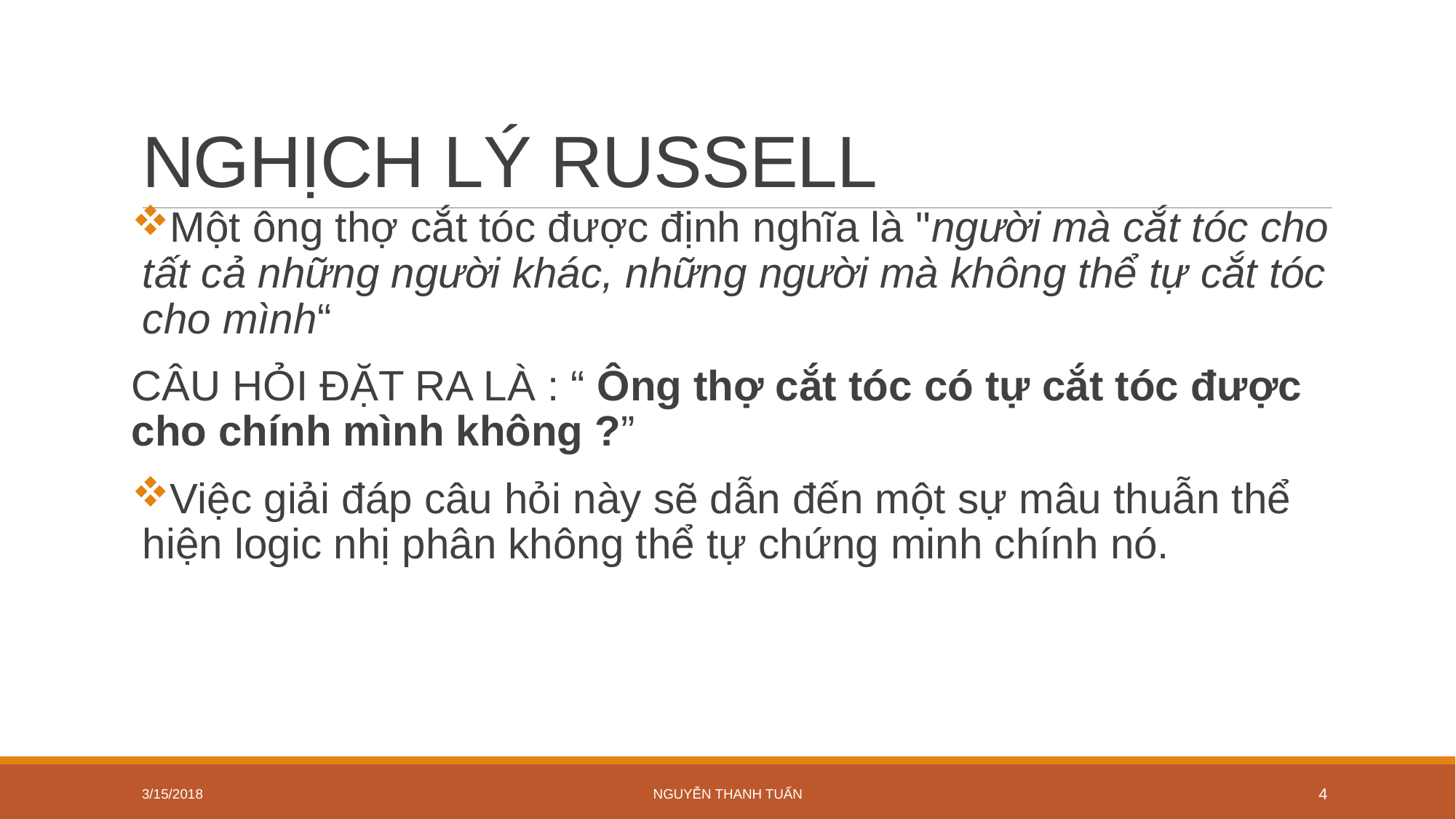

# NGHỊCH LÝ RUSSELL
Một ông thợ cắt tóc được định nghĩa là "người mà cắt tóc cho tất cả những người khác, những người mà không thể tự cắt tóc cho mình“
CÂU HỎI ĐẶT RA LÀ : “ Ông thợ cắt tóc có tự cắt tóc được cho chính mình không ?”
Việc giải đáp câu hỏi này sẽ dẫn đến một sự mâu thuẫn thể hiện logic nhị phân không thể tự chứng minh chính nó.

3/15/2018
NGUYỄN THANH TUẤN
4